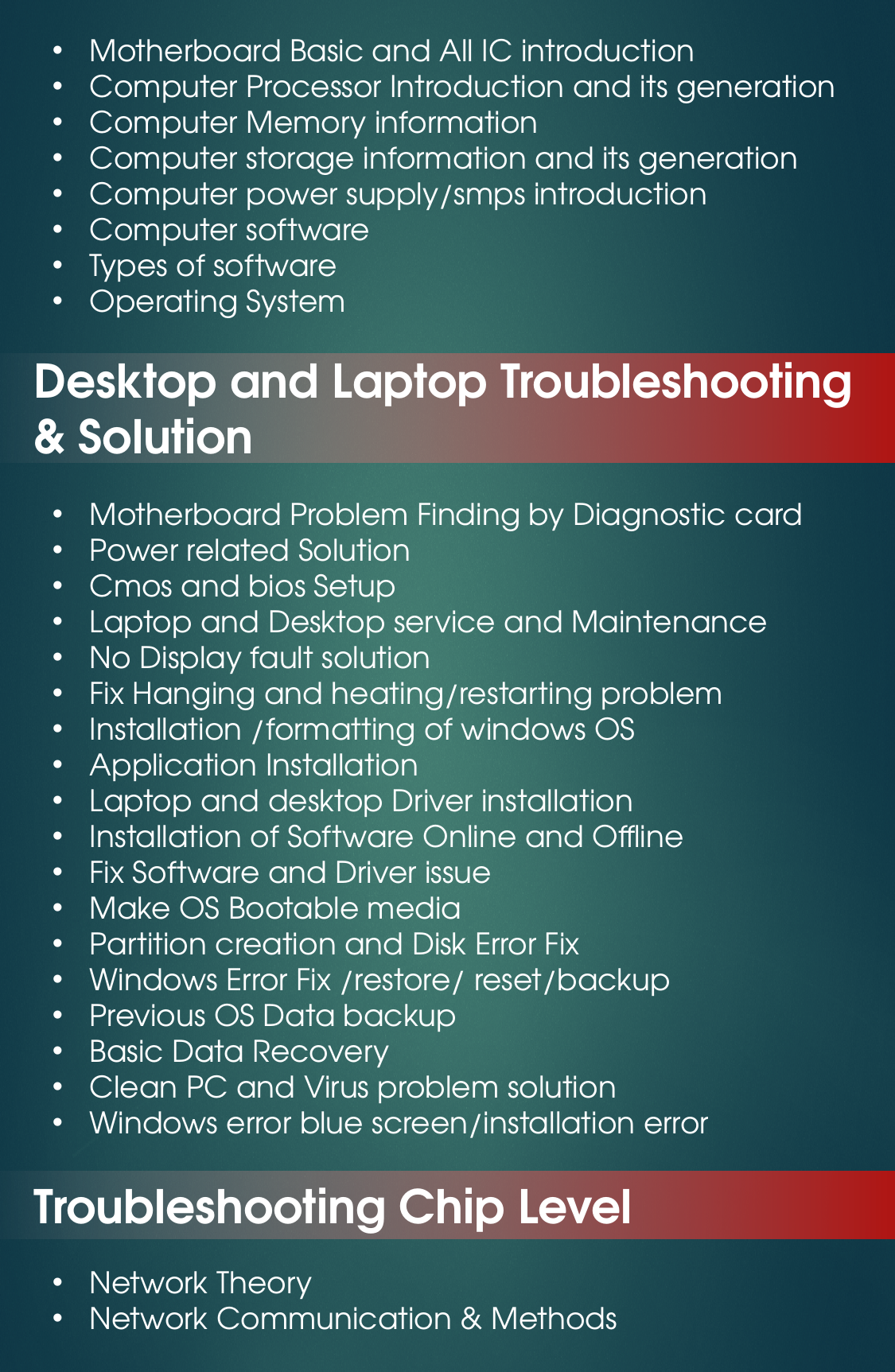

Motherboard Basic and All IC introduction
Computer Processor Introduction and its generation
Computer Memory information
Computer storage information and its generation
Computer power supply/smps introduction
Computer software
Types of software
Operating System
Desktop and Laptop Troubleshooting
& Solution

Motherboard Problem Finding by Diagnostic card
Power related Solution
Cmos and bios Setup
Laptop and Desktop service and Maintenance
No Display fault solution
Fix Hanging and heating/restarting problem
Installation /formatting of windows OS
Application Installation
Laptop and desktop Driver installation
Installation of Software Online and Offline
Fix Software and Driver issue
Make OS Bootable media
Partition creation and Disk Error Fix
Windows Error Fix /restore/ reset/backup
Previous OS Data backup
Basic Data Recovery
Clean PC and Virus problem solution
Windows error blue screen/installation error

Troubleshooting Chip Level
Network Theory
Network Communication & Methods